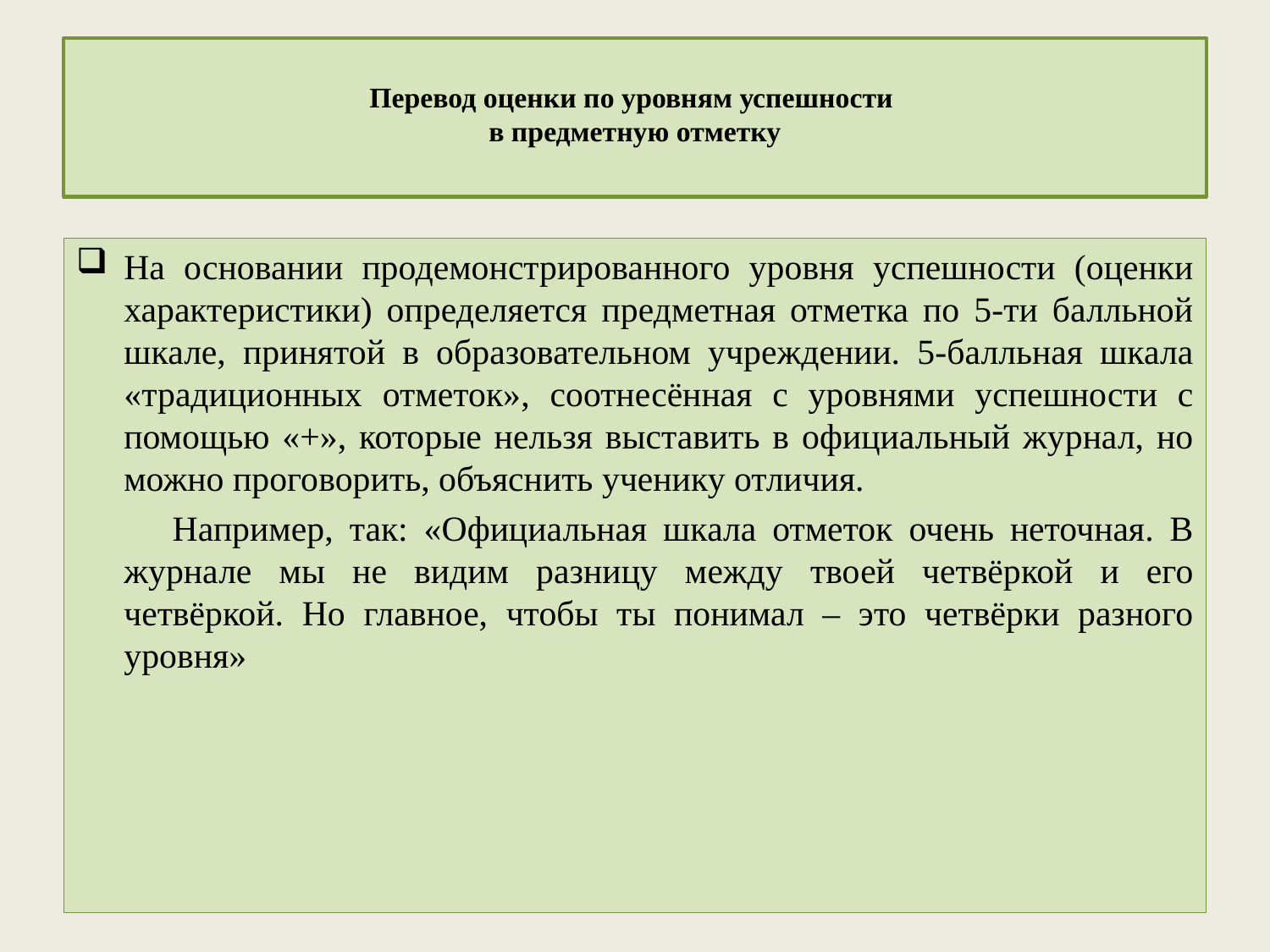

# Перевод оценки по уровням успешности в предметную отметку
На основании продемонстрированного уровня успешности (оценки характеристики) определяется предметная отметка по 5-ти балльной шкале, принятой в образовательном учреждении. 5-балльная шкала «традиционных отметок», соотнесённая с уровнями успешности с помощью «+», которые нельзя выставить в официальный журнал, но можно проговорить, объяснить ученику отличия.
      Например, так: «Официальная шкала отметок очень неточная. В журнале мы не видим разницу между твоей четвёркой и его четвёркой. Но главное, чтобы ты понимал – это четвёрки разного уровня»